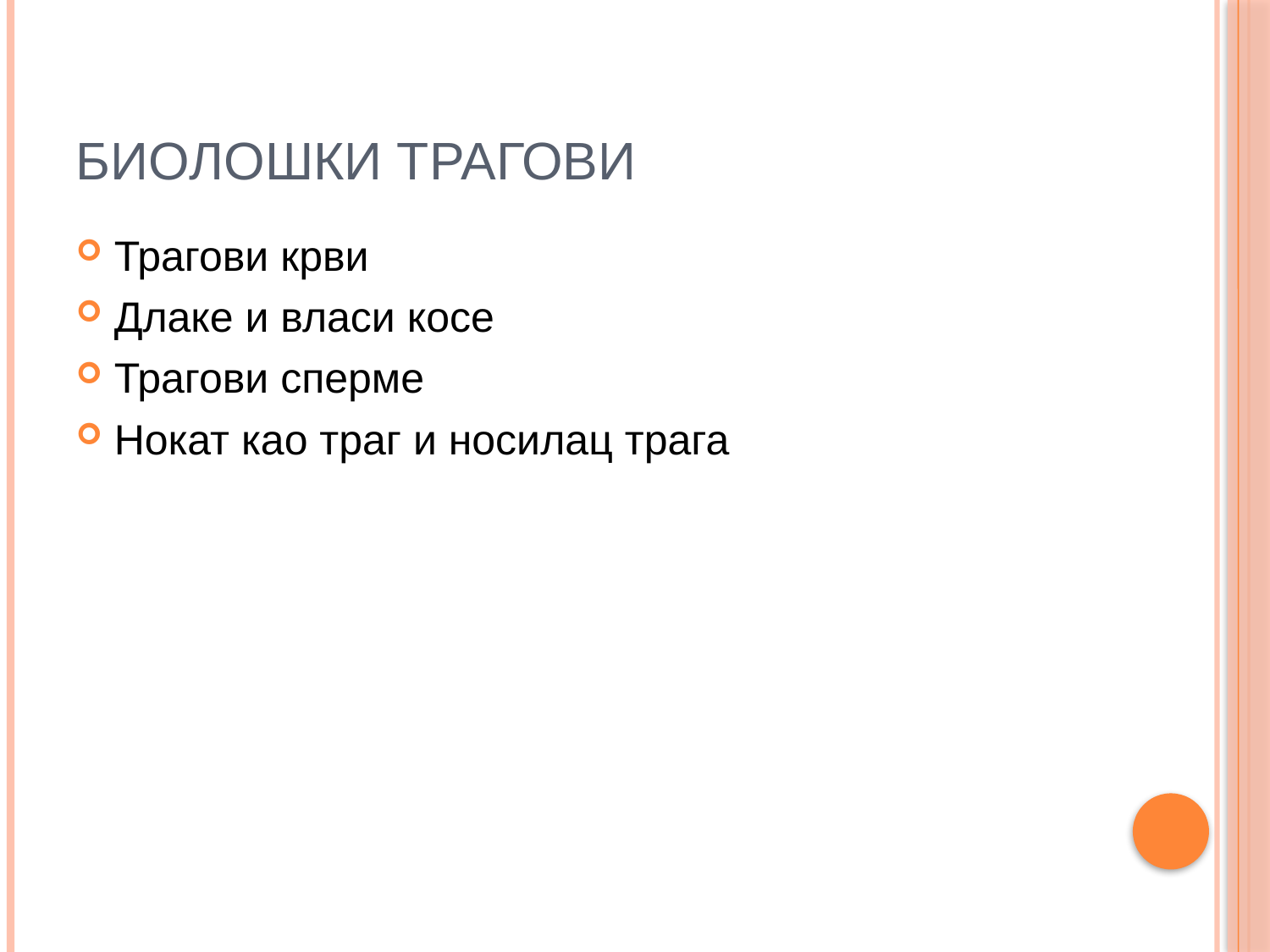

# Биолошки трагови
Трагови крви
Длаке и власи косе
Трагови сперме
Нокат као траг и носилац трага